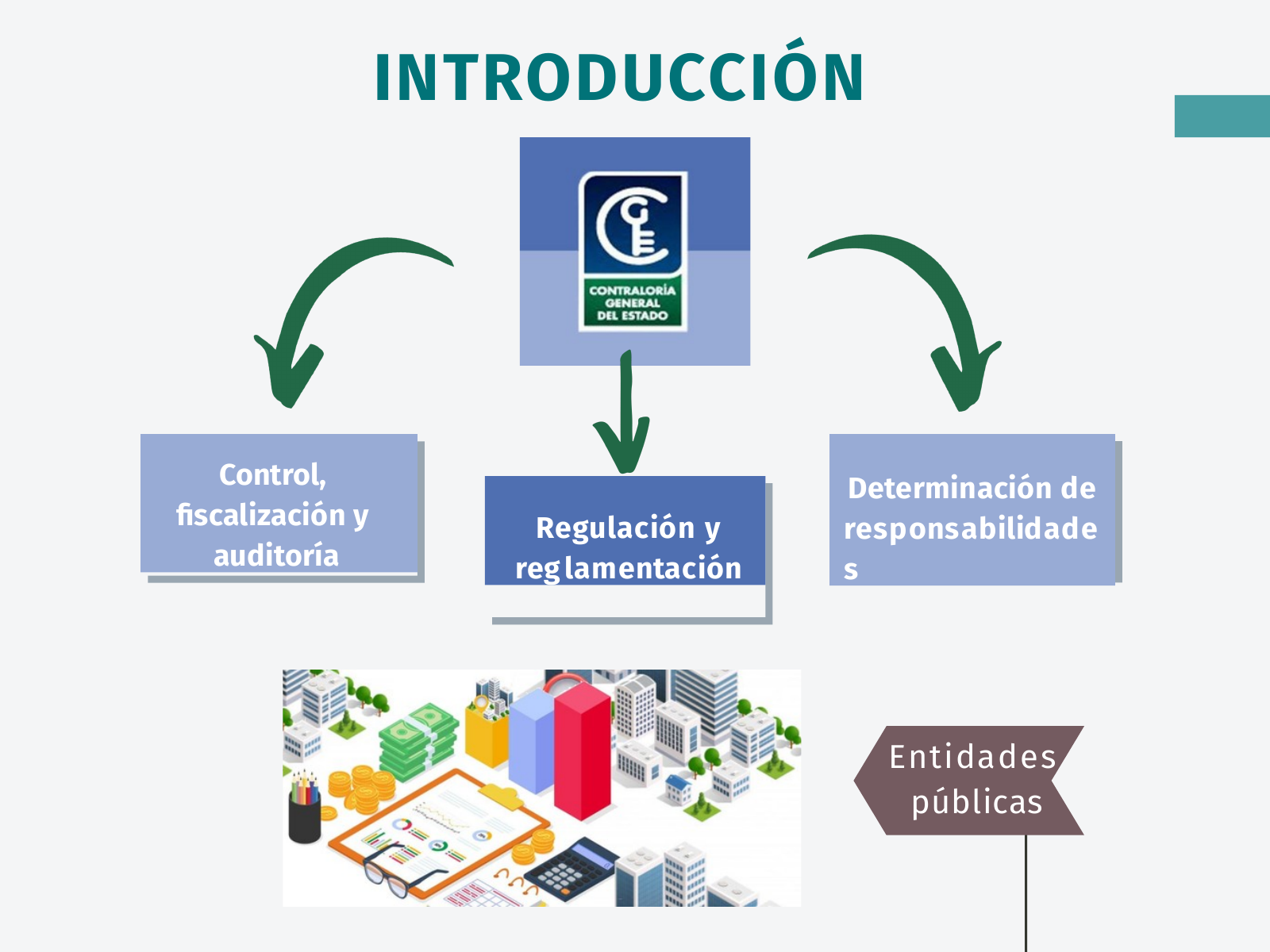

# INTRODUCCIÓN

Control,  fiscalización y  auditoría
Determinación de  responsabilidades

Regulación y  reglamentación

Entidades  públicas